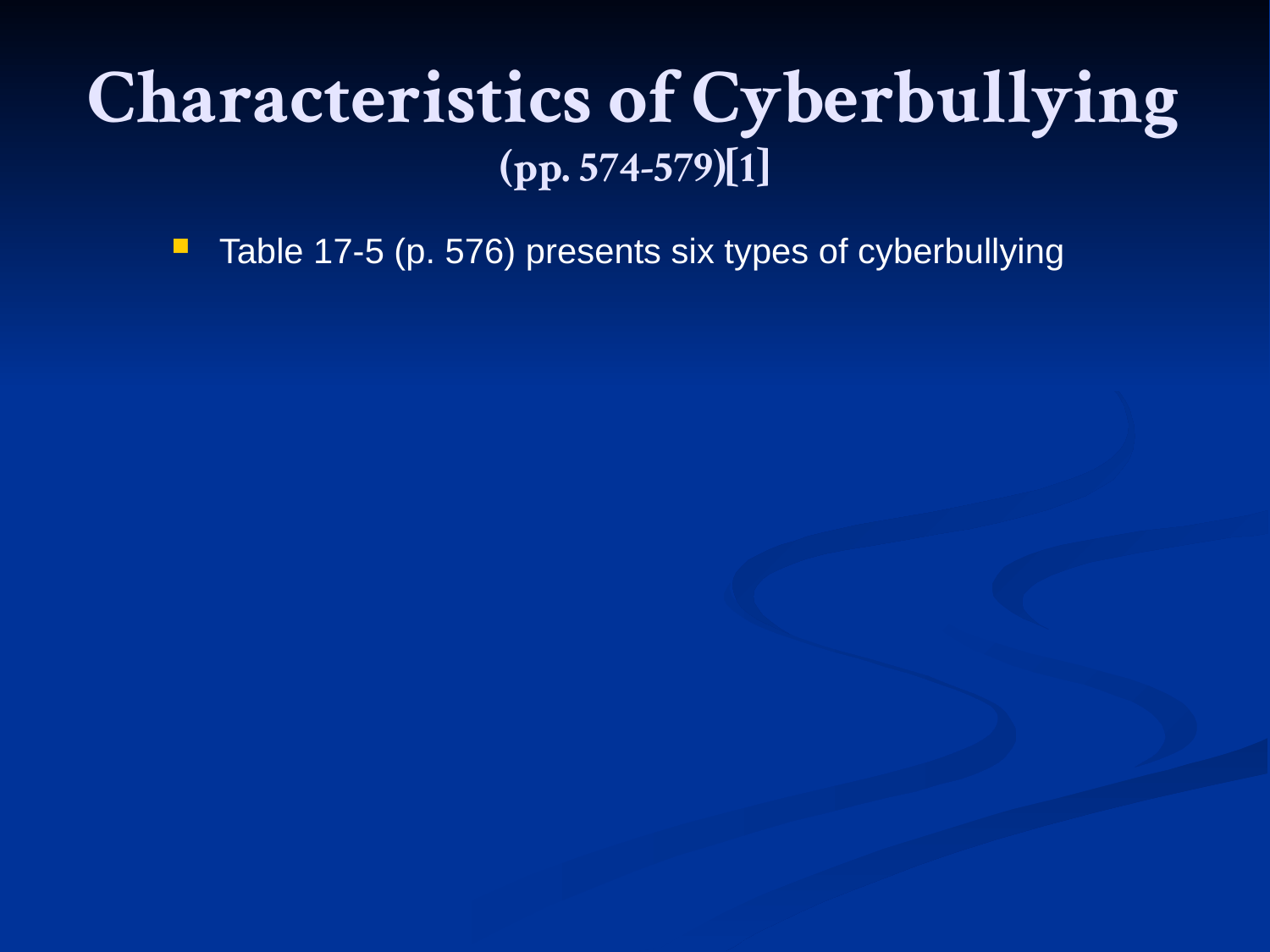

# Characteristics of Cyberbullying (pp. 574-579)[1]
Table 17-5 (p. 576) presents six types of cyberbullying